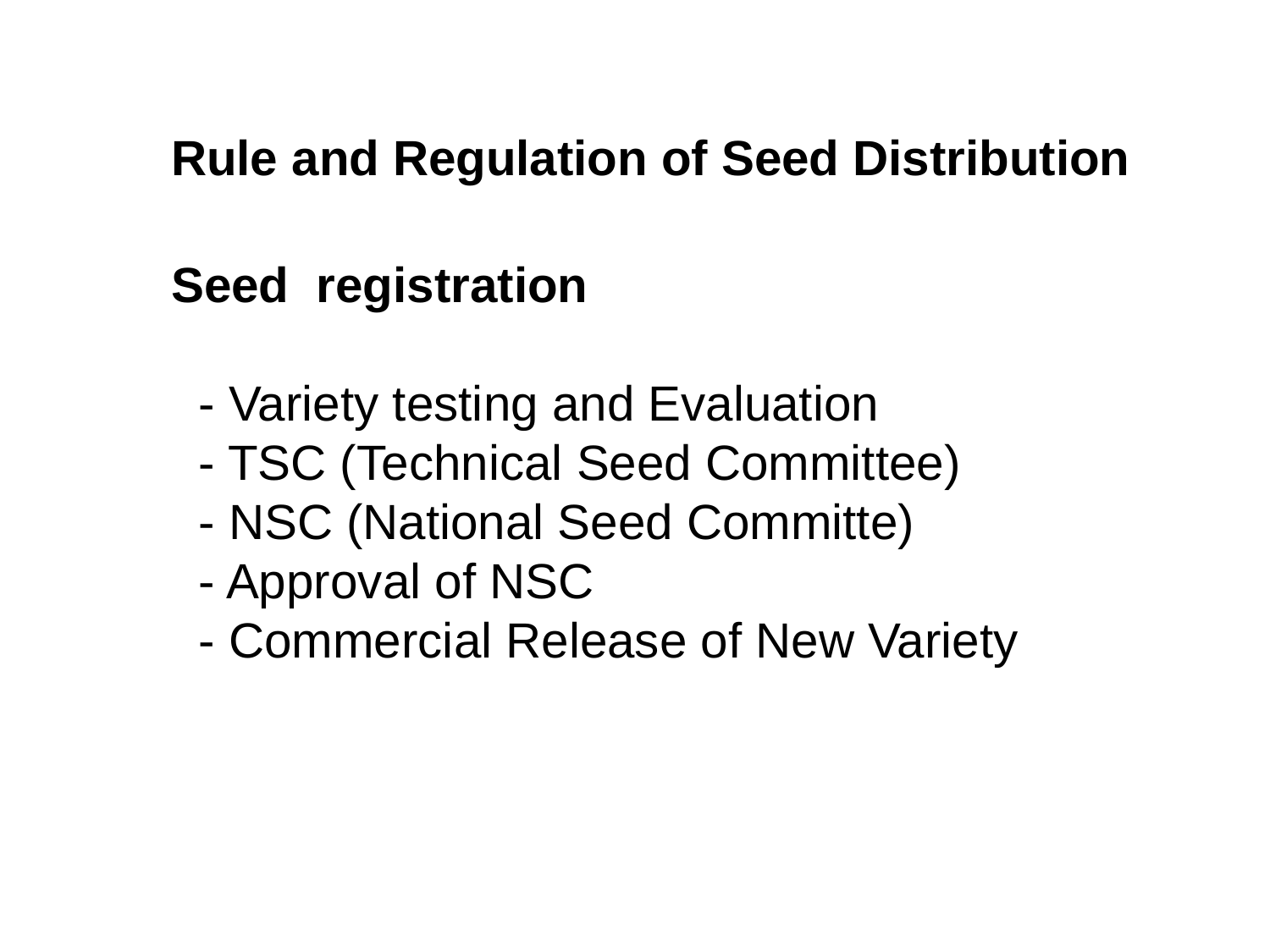

Rule and Regulation of Seed Distribution

Seed  registration

  - Variety testing and Evaluation
  - TSC (Technical Seed Committee)
  - NSC (National Seed Committe)
  - Approval of NSC
  - Commercial Release of New Variety